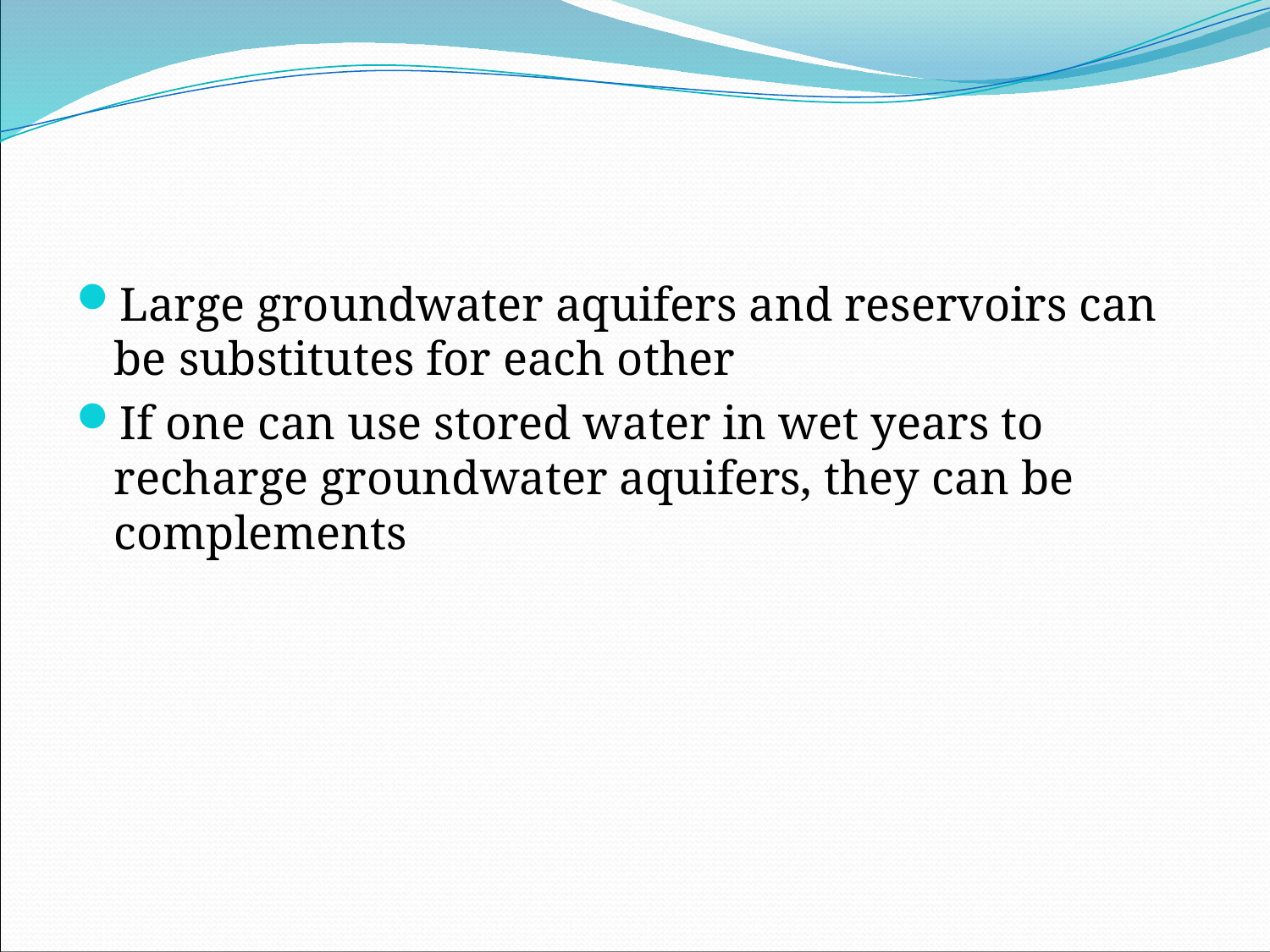

#
Large groundwater aquifers and reservoirs can be substitutes for each other
If one can use stored water in wet years to recharge groundwater aquifers, they can be complements